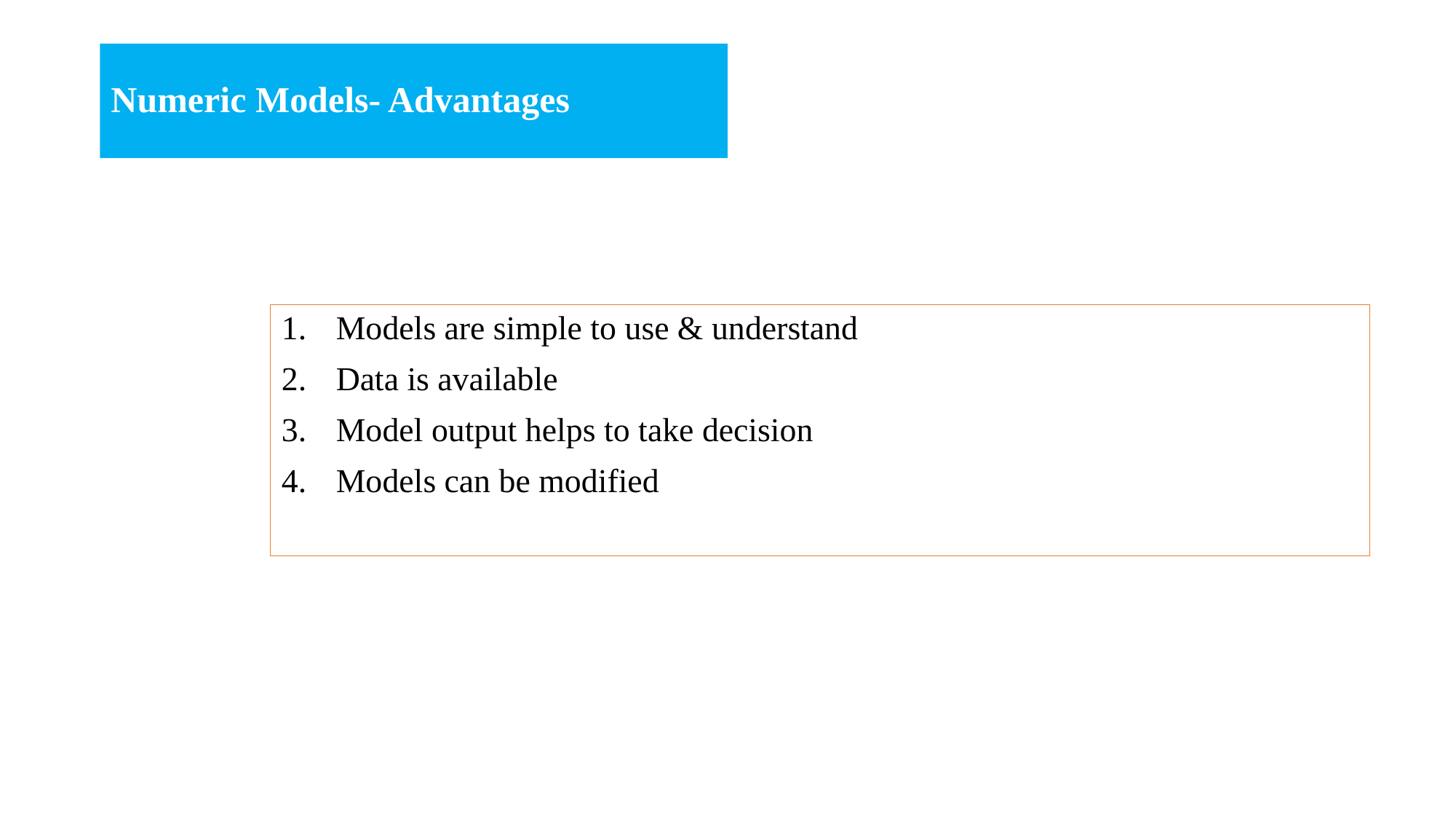

# Numeric Models- Advantages
Models are simple to use & understand
Data is available
Model output helps to take decision
Models can be modified